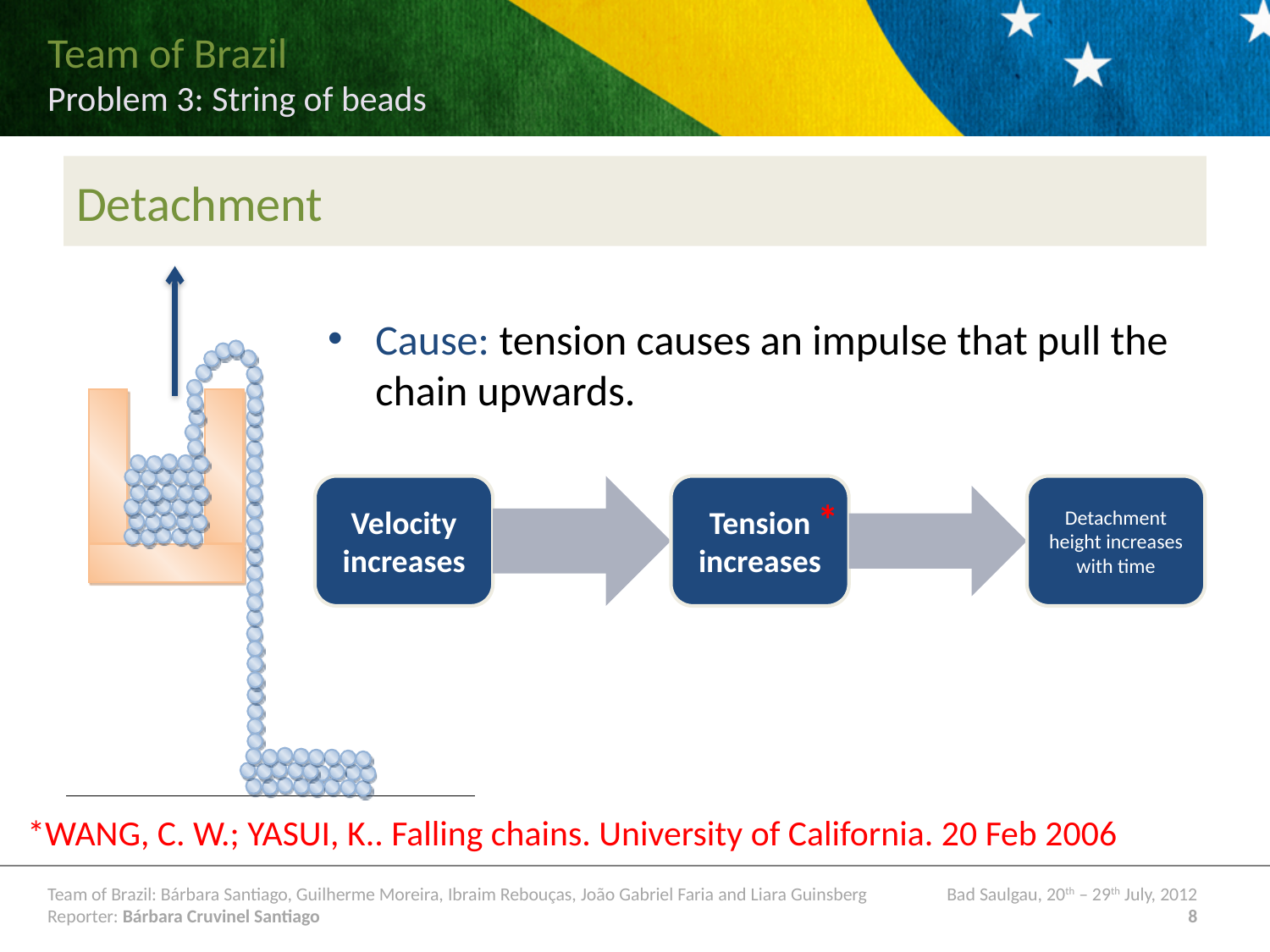

# Detachment
Cause: tension causes an impulse that pull the chain upwards.

Velocity increases
Detachment height increases with time
*

*WANG, C. W.; YASUI, K.. Falling chains. University of California. 20 Feb 2006